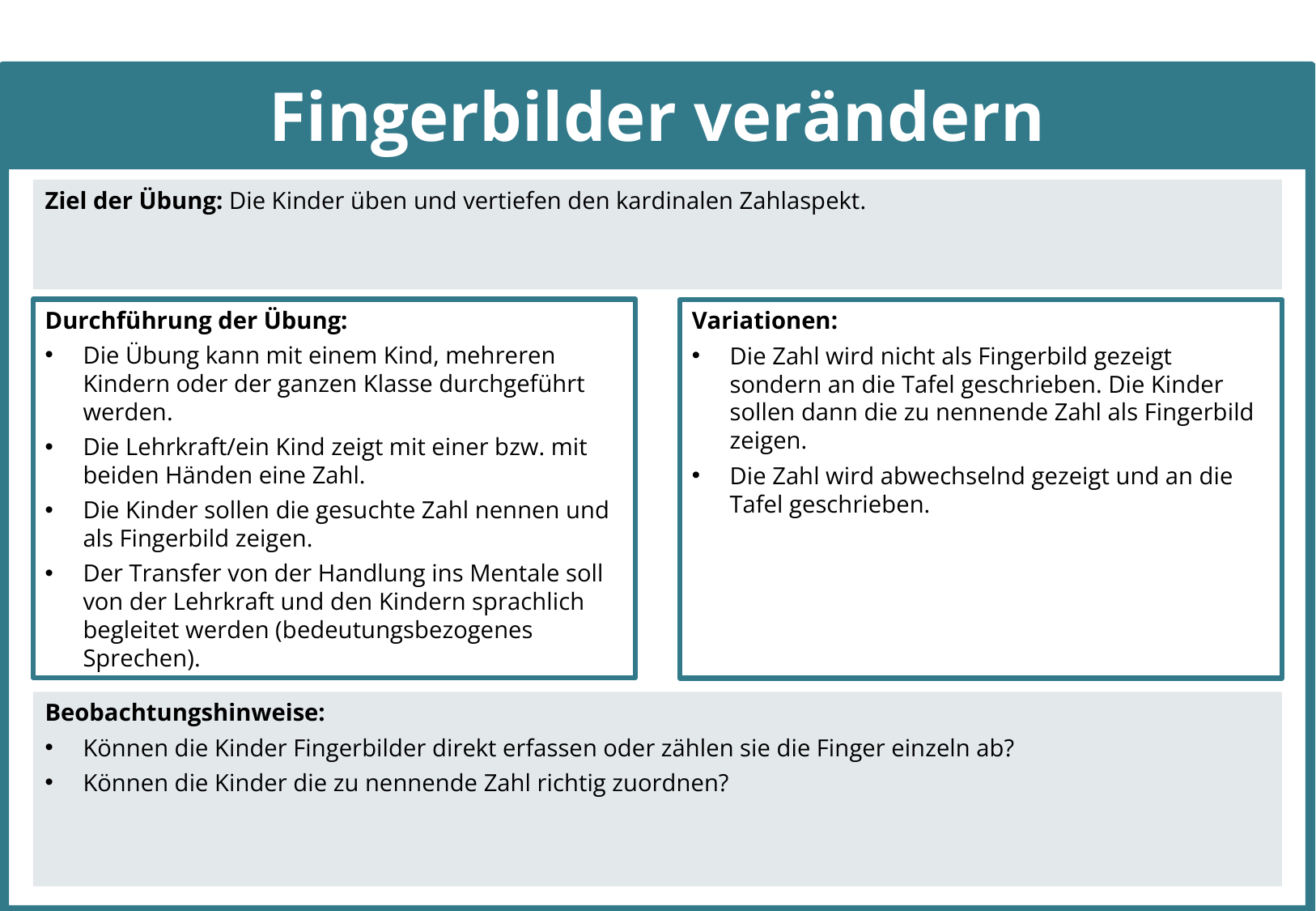

# Fingerbilder verändern
Ziel der Übung: Die Kinder üben und vertiefen den kardinalen Zahlaspekt.
Durchführung der Übung:
Die Übung kann mit einem Kind, mehreren Kindern oder der ganzen Klasse durchgeführt werden.
Die Lehrkraft/ein Kind zeigt mit einer bzw. mit beiden Händen eine Zahl.
Die Kinder sollen die gesuchte Zahl nennen und als Fingerbild zeigen.
Der Transfer von der Handlung ins Mentale soll von der Lehrkraft und den Kindern sprachlich begleitet werden (bedeutungsbezogenes Sprechen).

Variationen:
Die Zahl wird nicht als Fingerbild gezeigt sondern an die Tafel geschrieben. Die Kinder sollen dann die zu nennende Zahl als Fingerbild zeigen.
Die Zahl wird abwechselnd gezeigt und an die Tafel geschrieben.

Beobachtungshinweise:
Können die Kinder Fingerbilder direkt erfassen oder zählen sie die Finger einzeln ab?
Können die Kinder die zu nennende Zahl richtig zuordnen?